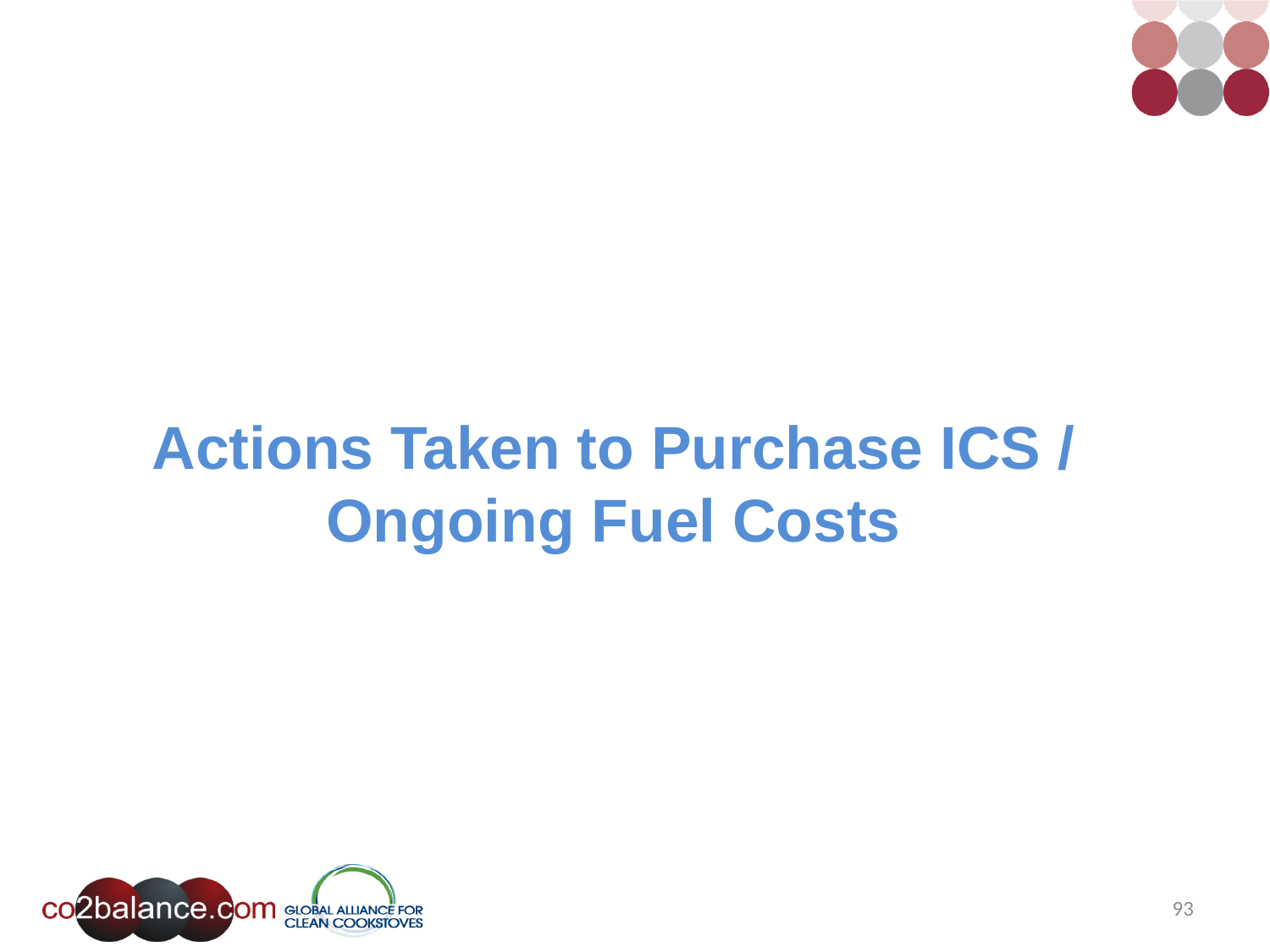

# Actions Taken to Purchase ICS / Ongoing Fuel Costs
93